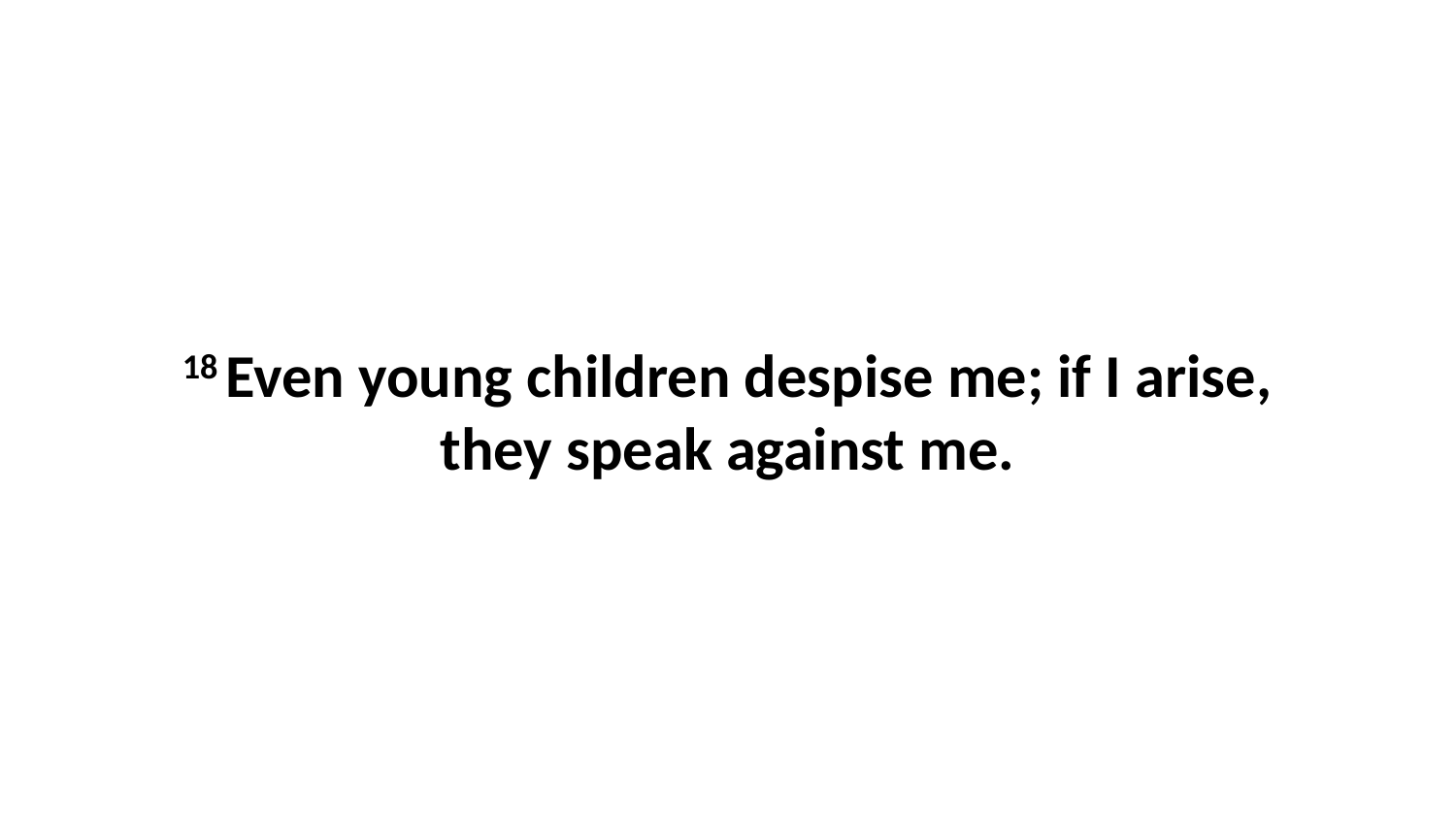

18 Even young children despise me; if I arise, they speak against me.